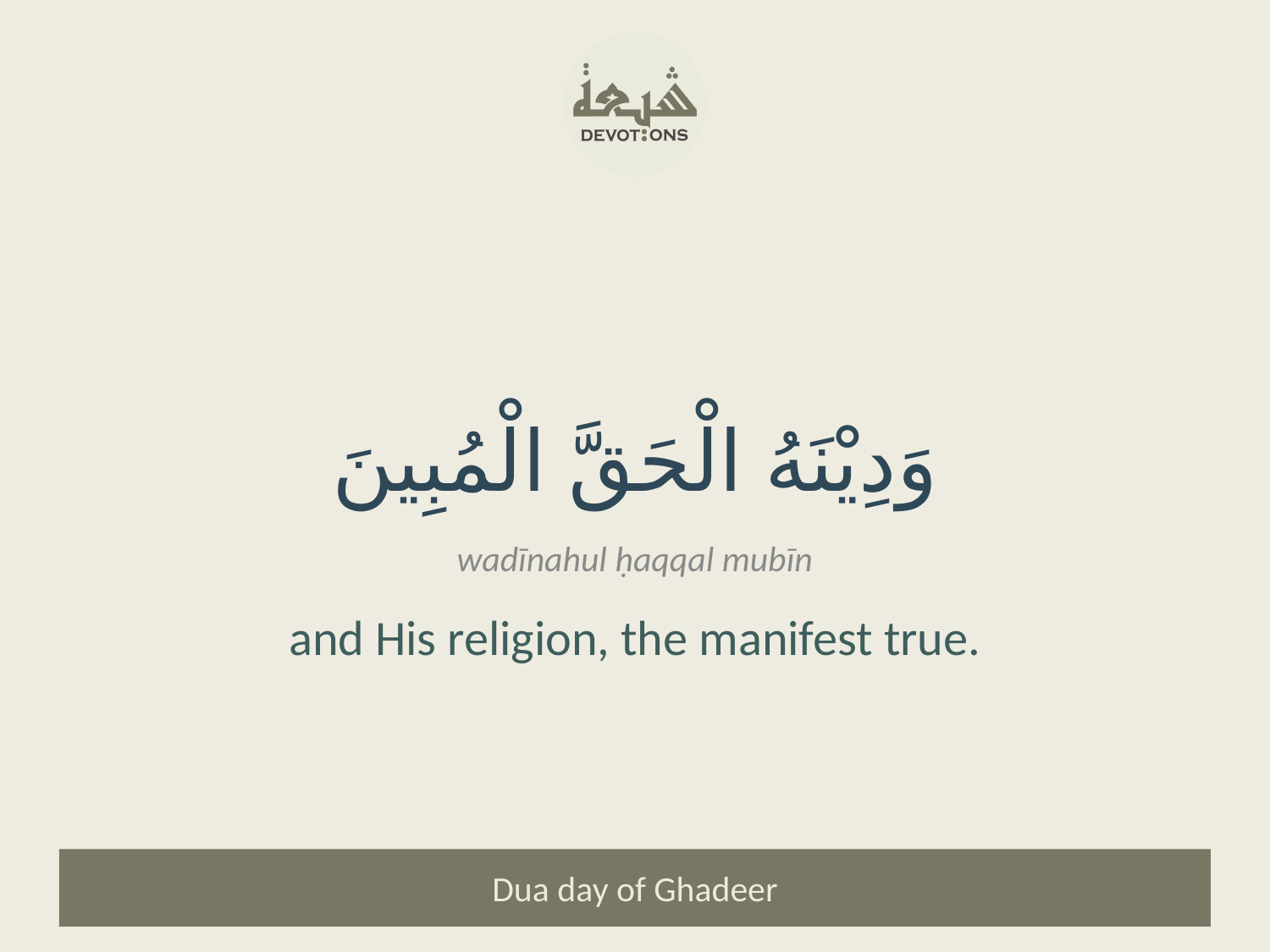

وَدِيْنَهُ الْحَقَّ الْمُبِينَ
wadīnahul ḥaqqal mubīn
and His religion, the manifest true.
Dua day of Ghadeer